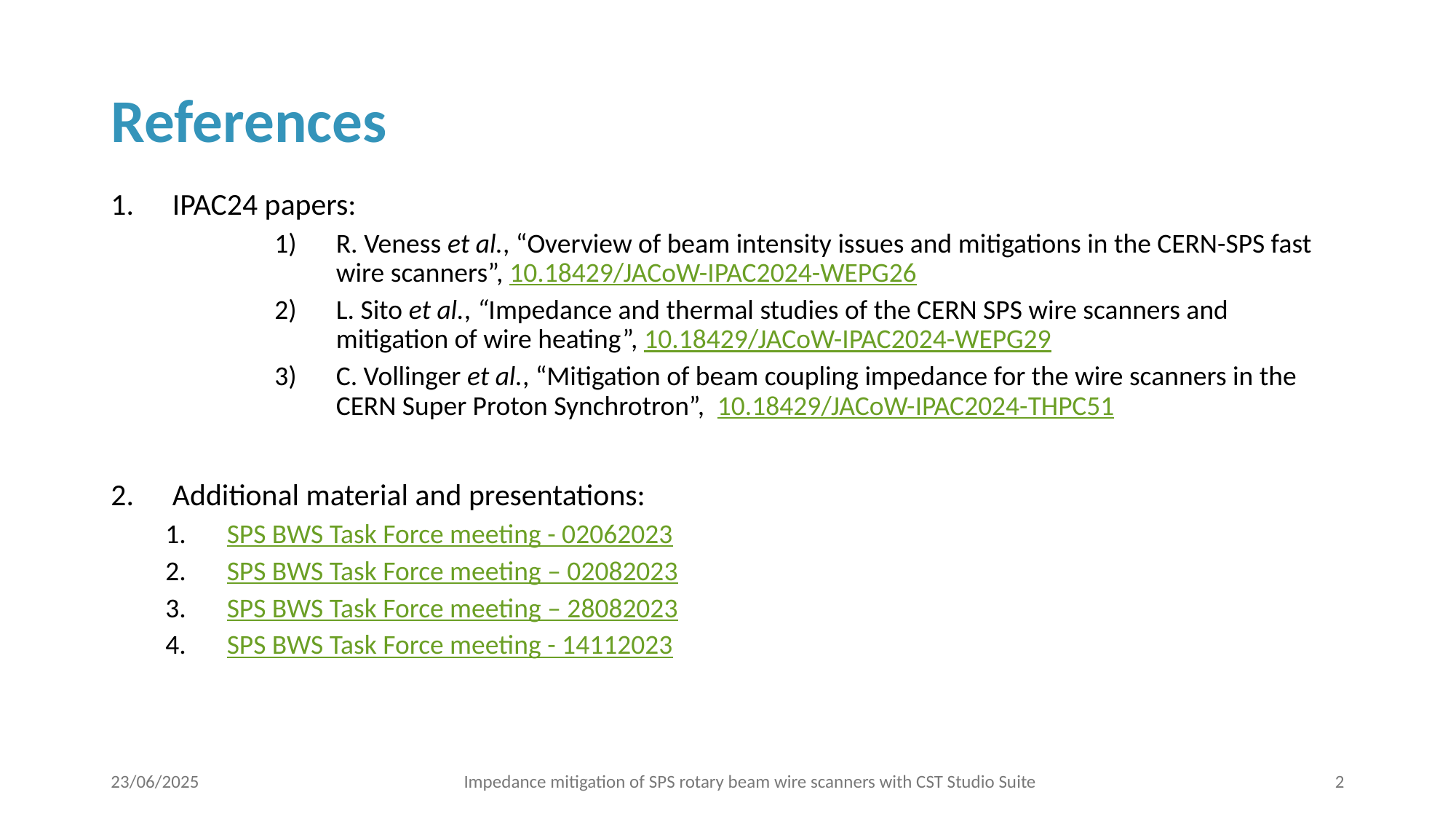

# References
IPAC24 papers:
R. Veness et al., “Overview of beam intensity issues and mitigations in the CERN-SPS fast wire scanners”, 10.18429/JACoW-IPAC2024-WEPG26
L. Sito et al., “Impedance and thermal studies of the CERN SPS wire scanners and mitigation of wire heating”, 10.18429/JACoW-IPAC2024-WEPG29
C. Vollinger et al., “Mitigation of beam coupling impedance for the wire scanners in the CERN Super Proton Synchrotron”,  10.18429/JACoW-IPAC2024-THPC51

Additional material and presentations:
SPS BWS Task Force meeting - 02062023
SPS BWS Task Force meeting – 02082023
SPS BWS Task Force meeting – 28082023
SPS BWS Task Force meeting - 14112023

23/06/2025
Impedance mitigation of SPS rotary beam wire scanners with CST Studio Suite
2